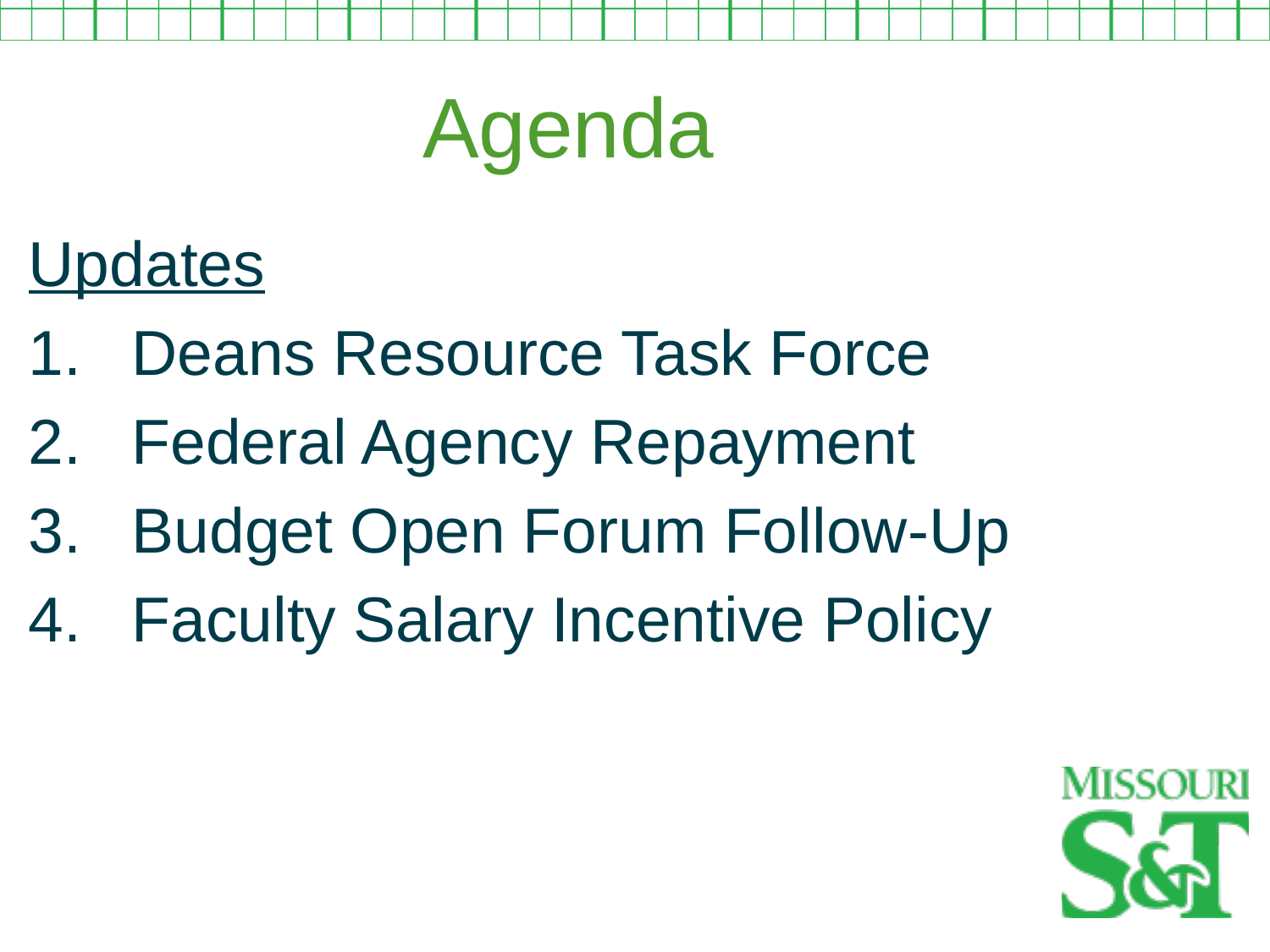

Agenda
Updates
Deans Resource Task Force
Federal Agency Repayment
Budget Open Forum Follow-Up
Faculty Salary Incentive Policy